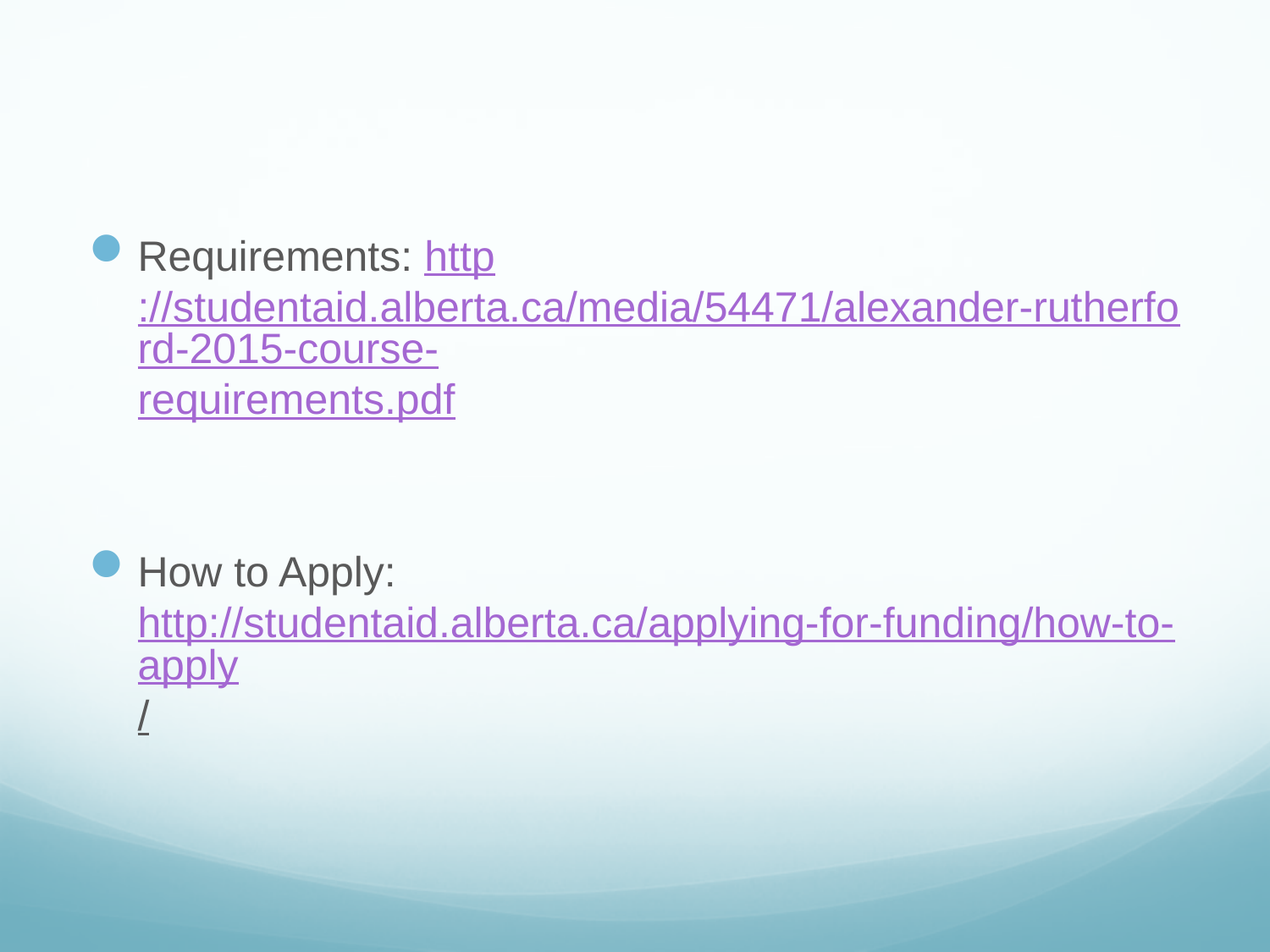

#
Requirements: http://studentaid.alberta.ca/media/54471/alexander-rutherford-2015-course-requirements.pdf

How to Apply: http://studentaid.alberta.ca/applying-for-funding/how-to-apply/